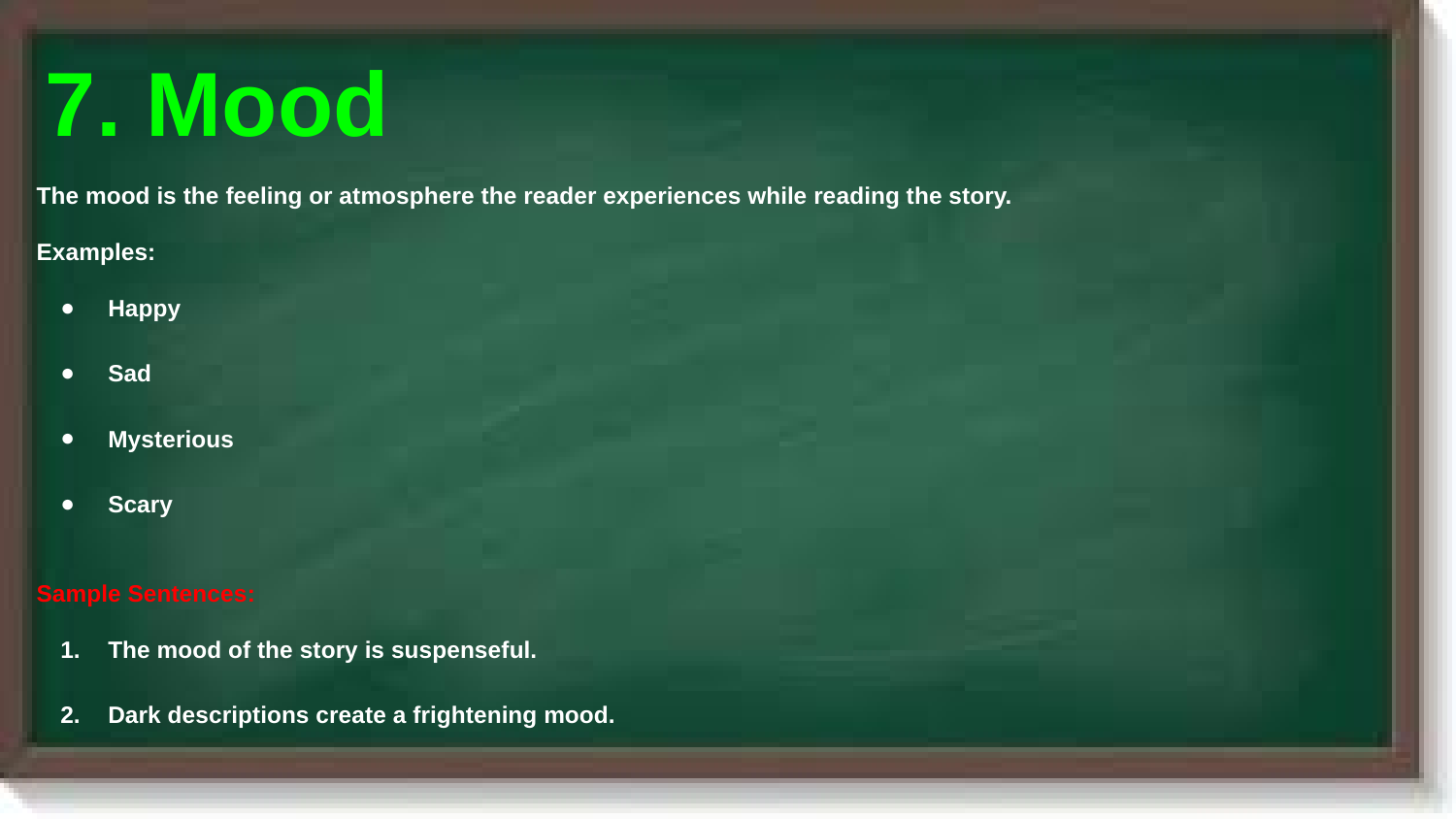

# 7. Mood
The mood is the feeling or atmosphere the reader experiences while reading the story.
Examples:
Happy
Sad
Mysterious
Scary
Sample Sentences:
The mood of the story is suspenseful.
Dark descriptions create a frightening mood.